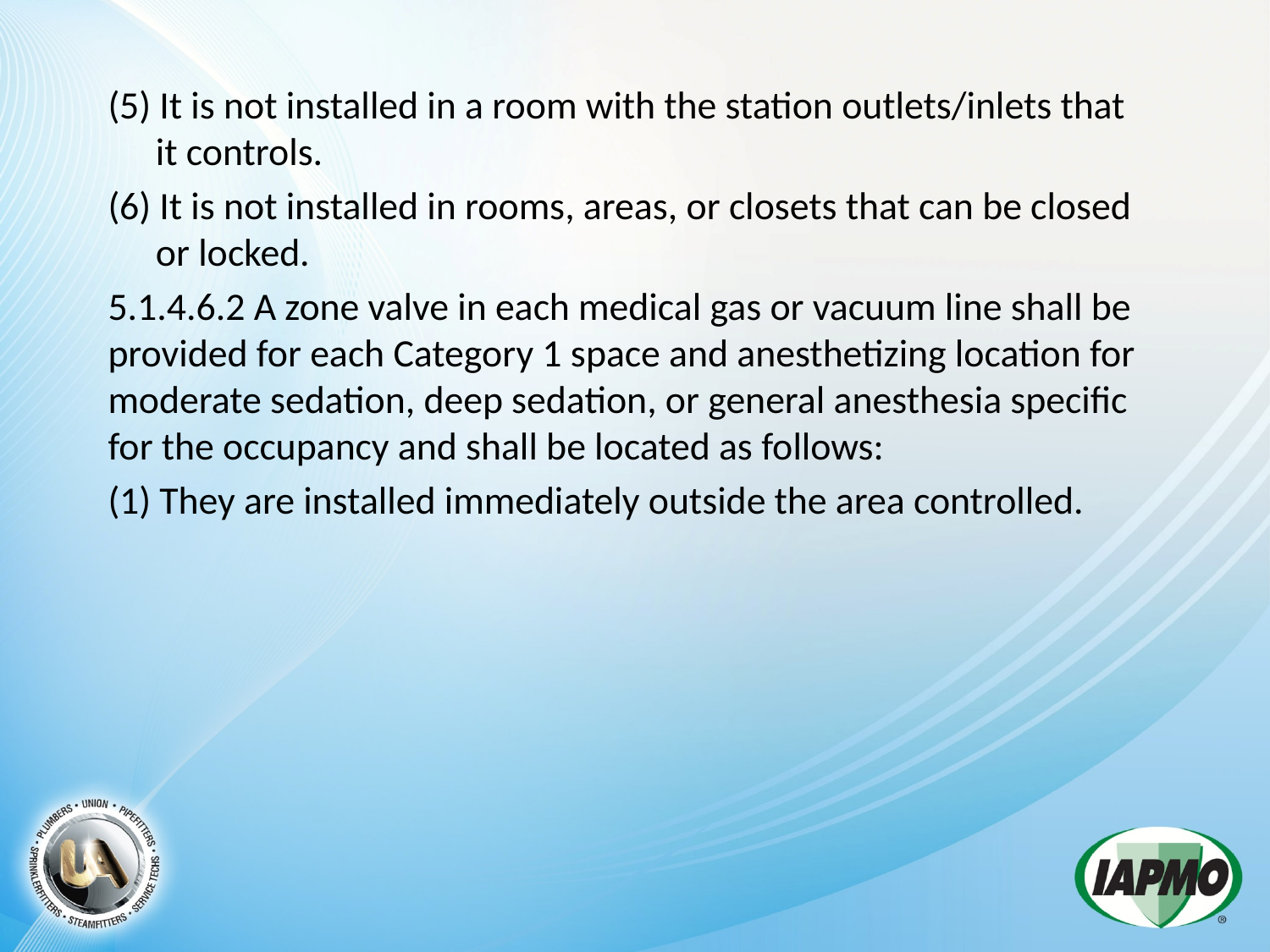

(5) It is not installed in a room with the station outlets/inlets that it controls.
(6) It is not installed in rooms, areas, or closets that can be closed or locked.
5.1.4.6.2 A zone valve in each medical gas or vacuum line shall be provided for each Category 1 space and anesthetizing location for moderate sedation, deep sedation, or general anesthesia specific for the occupancy and shall be located as follows:
(1) They are installed immediately outside the area controlled.